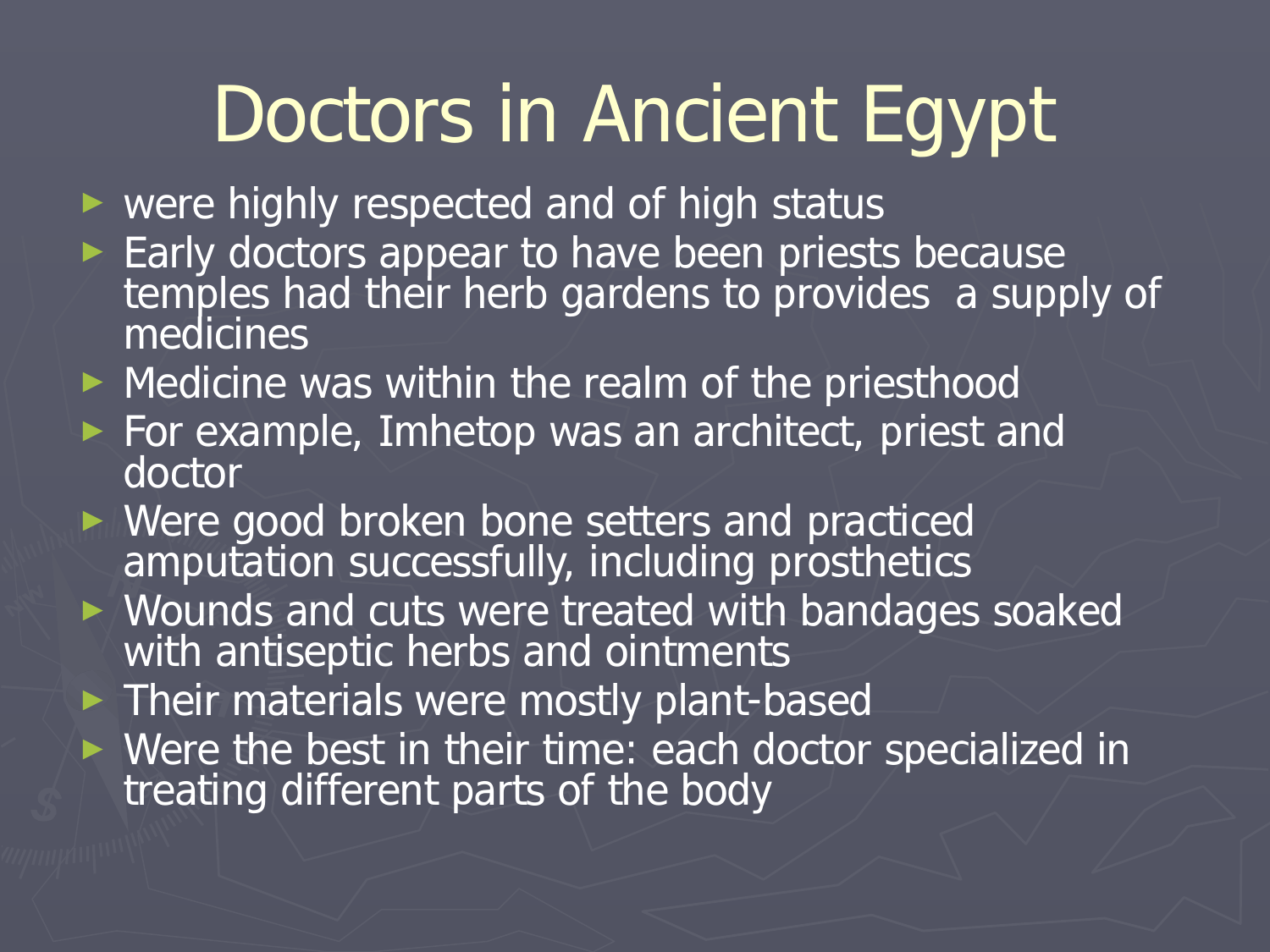

# Doctors in Ancient Egypt
were highly respected and of high status
Early doctors appear to have been priests because temples had their herb gardens to provides  a supply of medicines
Medicine was within the realm of the priesthood
For example, Imhetop was an architect, priest and doctor
Were good broken bone setters and practiced amputation successfully, including prosthetics
Wounds and cuts were treated with bandages soaked with antiseptic herbs and ointments
Their materials were mostly plant-based
Were the best in their time: each doctor specialized in treating different parts of the body